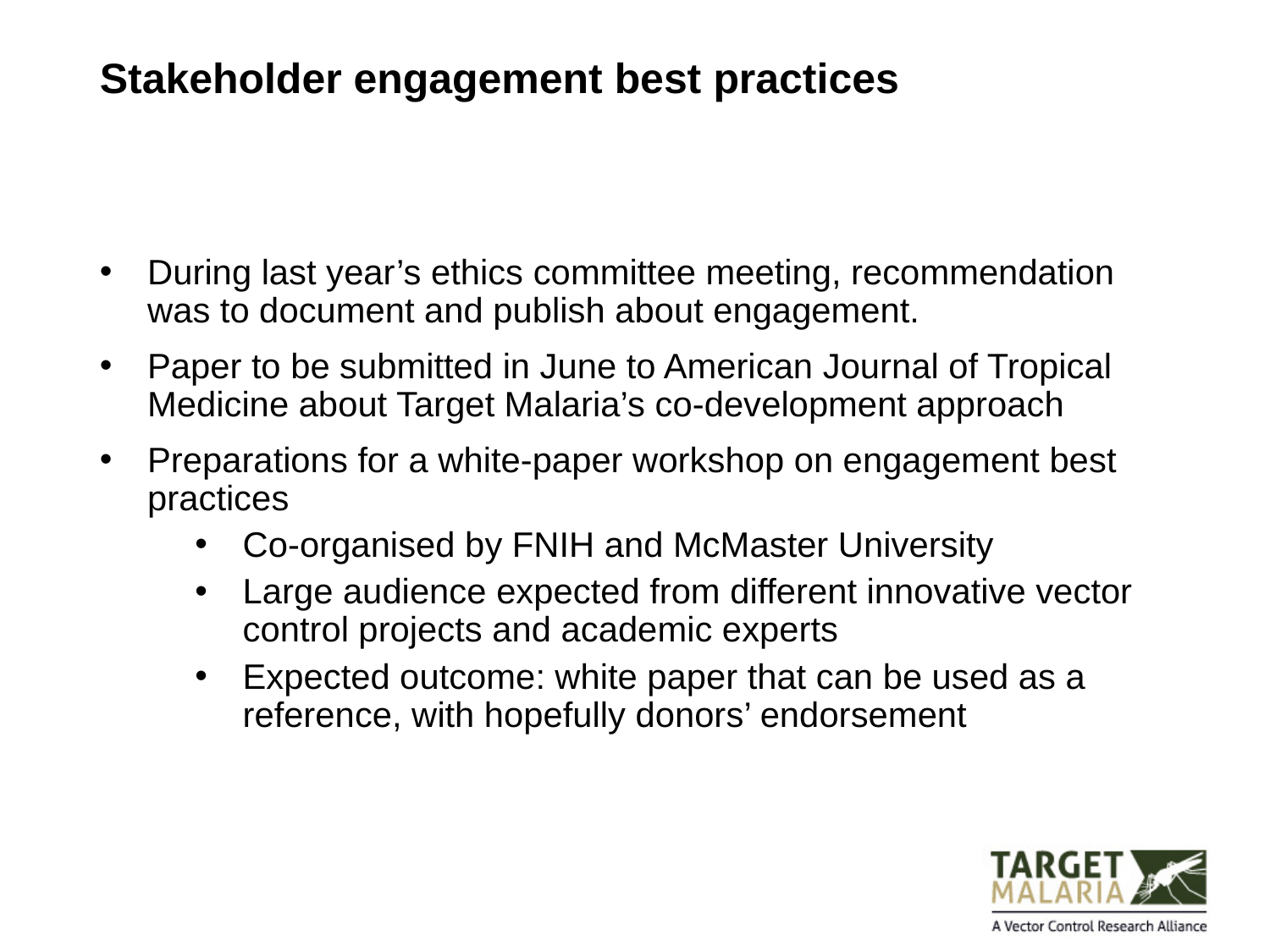

Stakeholder engagement best practices
During last year’s ethics committee meeting, recommendation was to document and publish about engagement.
Paper to be submitted in June to American Journal of Tropical Medicine about Target Malaria’s co-development approach
Preparations for a white-paper workshop on engagement best practices
Co-organised by FNIH and McMaster University
Large audience expected from different innovative vector control projects and academic experts
Expected outcome: white paper that can be used as a reference, with hopefully donors’ endorsement